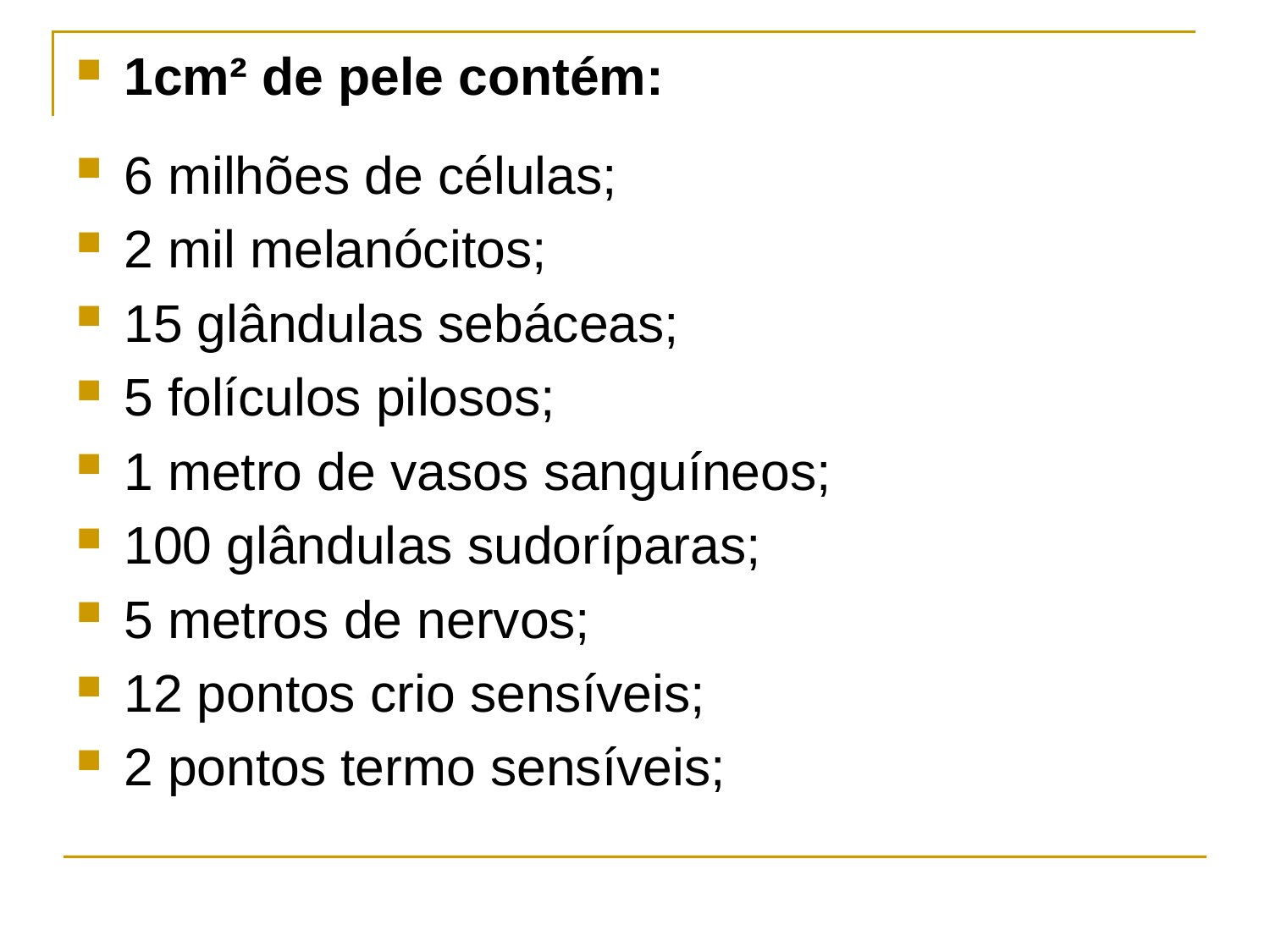

1cm² de pele contém:

6 milhões de células;
2 mil melanócitos;
15 glândulas sebáceas;
5 folículos pilosos;
1 metro de vasos sanguíneos;
100 glândulas sudoríparas;
5 metros de nervos;
12 pontos crio sensíveis;
2 pontos termo sensíveis;